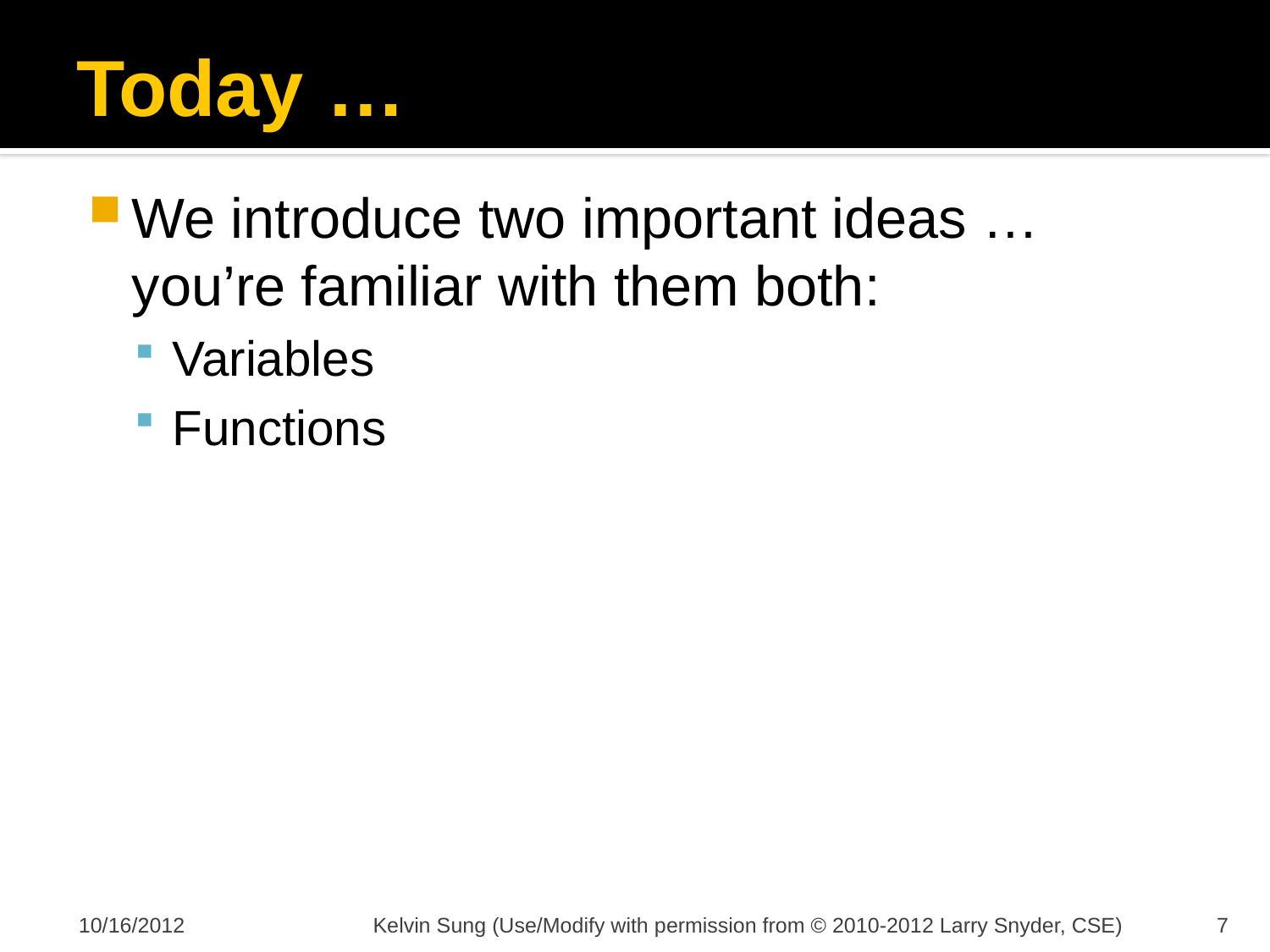

# Today …
We introduce two important ideas … you’re familiar with them both:
Variables
Functions
10/16/2012
Kelvin Sung (Use/Modify with permission from © 2010-2012 Larry Snyder, CSE)
7